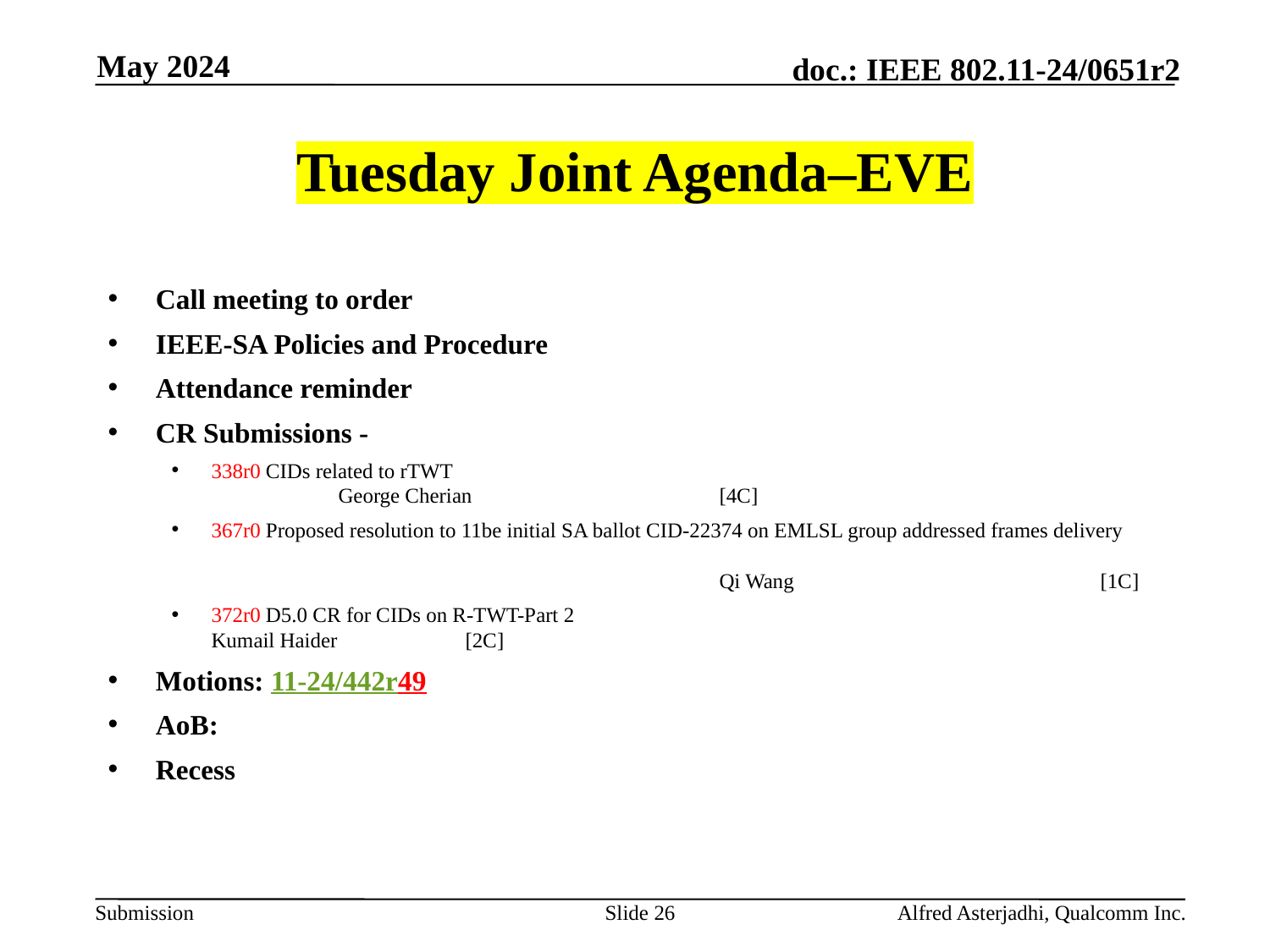

May 2024
# Tuesday Joint Agenda–EVE
Call meeting to order
IEEE-SA Policies and Procedure
Attendance reminder
CR Submissions -
338r0 CIDs related to rTWT 							George Cherian		[4C]
367r0 Proposed resolution to 11be initial SA ballot CID-22374 on EMLSL group addressed frames delivery 											Qi Wang			[1C]
372r0 D5.0 CR for CIDs on R-TWT-Part 2					Kumail Haider		[2C]
Motions: 11-24/442r49
AoB:
Recess
Slide 26
Alfred Asterjadhi, Qualcomm Inc.